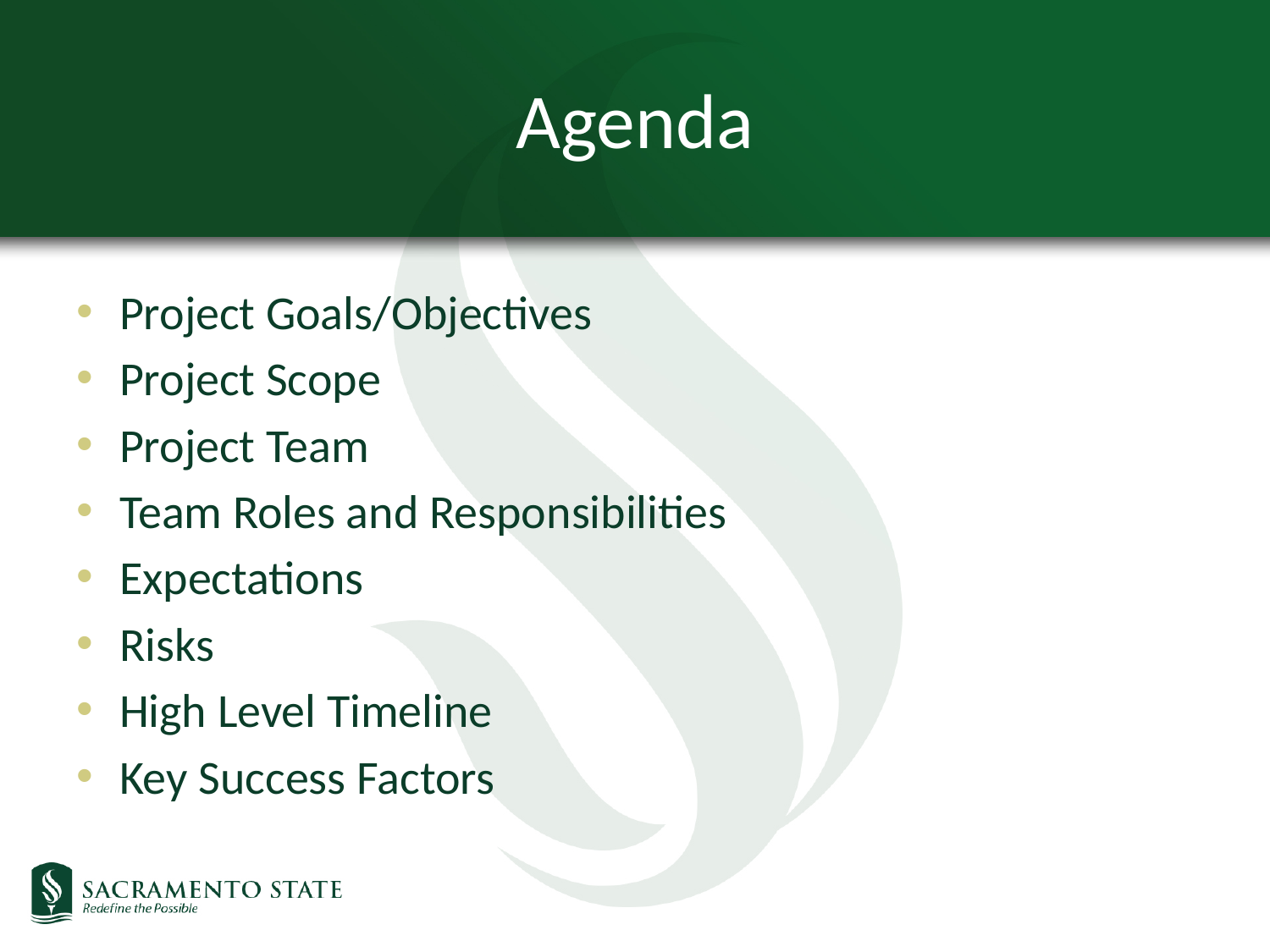

# Agenda

Project Goals/Objectives
Project Scope
Project Team
Team Roles and Responsibilities
Expectations
Risks
High Level Timeline
Key Success Factors